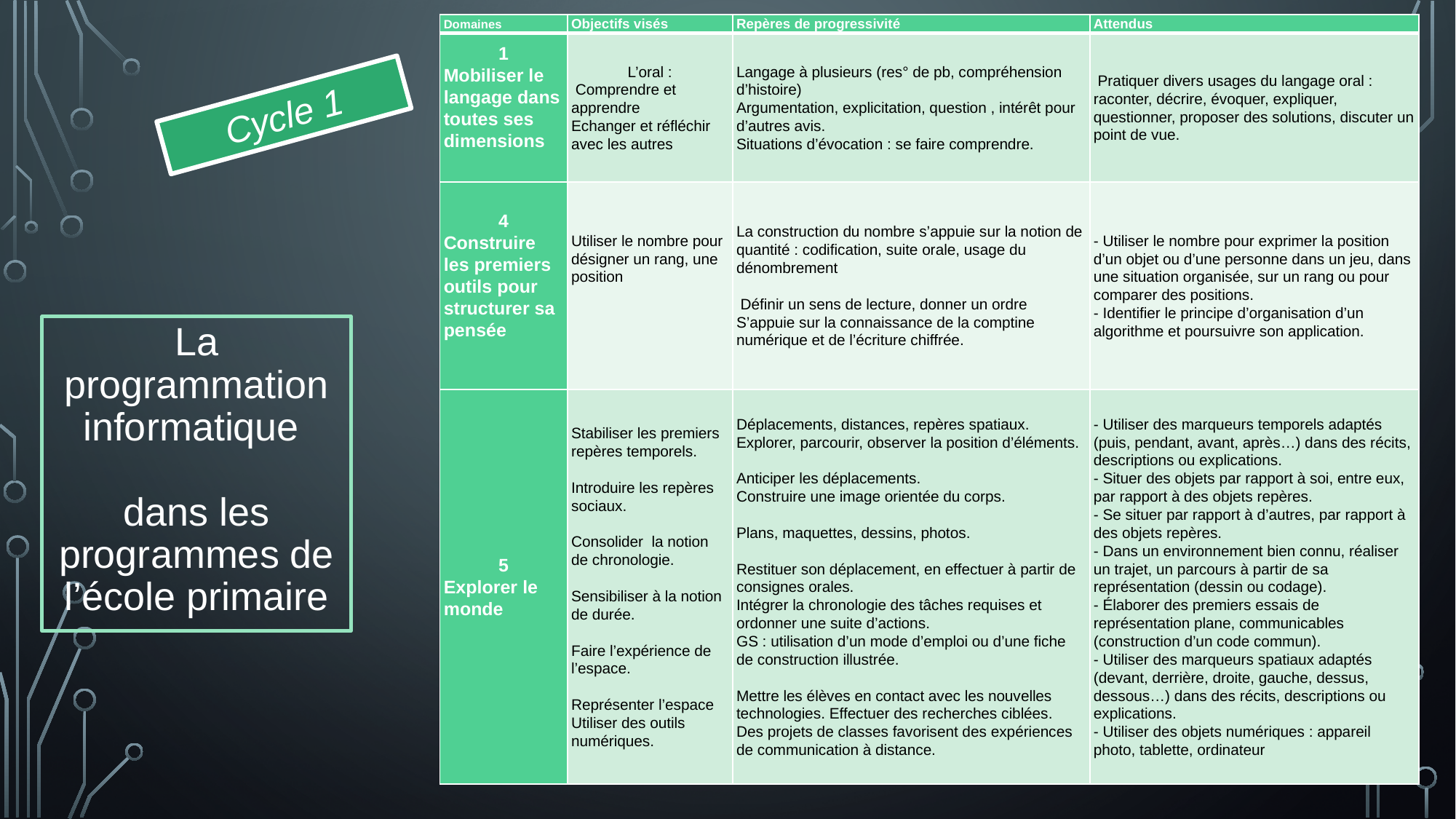

| Domaines | Objectifs visés | Repères de progressivité | Attendus |
| --- | --- | --- | --- |
| 1 Mobiliser le langage dans toutes ses dimensions | L’oral :  Comprendre et apprendre  Echanger et réfléchir avec les autres | Langage à plusieurs (res° de pb, compréhension d’histoire) Argumentation, explicitation, question , intérêt pour d’autres avis. Situations d’évocation : se faire comprendre. | Pratiquer divers usages du langage oral : raconter, décrire, évoquer, expliquer, questionner, proposer des solutions, discuter un point de vue. |
| 4 Construire les premiers outils pour structurer sa pensée | Utiliser le nombre pour désigner un rang, une position | La construction du nombre s’appuie sur la notion de quantité : codification, suite orale, usage du dénombrement     Définir un sens de lecture, donner un ordre S’appuie sur la connaissance de la comptine numérique et de l’écriture chiffrée. | - Utiliser le nombre pour exprimer la position d’un objet ou d’une personne dans un jeu, dans une situation organisée, sur un rang ou pour comparer des positions. - Identifier le principe d’organisation d’un algorithme et poursuivre son application. |
| 5 Explorer le monde | Stabiliser les premiers repères temporels.   Introduire les repères sociaux.   Consolider la notion de chronologie.   Sensibiliser à la notion de durée.   Faire l’expérience de l’espace.   Représenter l’espace Utiliser des outils numériques. | Déplacements, distances, repères spatiaux. Explorer, parcourir, observer la position d’éléments.   Anticiper les déplacements. Construire une image orientée du corps.   Plans, maquettes, dessins, photos. Restituer son déplacement, en effectuer à partir de consignes orales. Intégrer la chronologie des tâches requises et ordonner une suite d’actions. GS : utilisation d’un mode d’emploi ou d’une fiche de construction illustrée.   Mettre les élèves en contact avec les nouvelles technologies. Effectuer des recherches ciblées. Des projets de classes favorisent des expériences de communication à distance. | - Utiliser des marqueurs temporels adaptés (puis, pendant, avant, après…) dans des récits, descriptions ou explications. - Situer des objets par rapport à soi, entre eux, par rapport à des objets repères. - Se situer par rapport à d’autres, par rapport à des objets repères. - Dans un environnement bien connu, réaliser un trajet, un parcours à partir de sa représentation (dessin ou codage). - Élaborer des premiers essais de représentation plane, communicables (construction d’un code commun). - Utiliser des marqueurs spatiaux adaptés (devant, derrière, droite, gauche, dessus, dessous…) dans des récits, descriptions ou explications. - Utiliser des objets numériques : appareil photo, tablette, ordinateur |
Cycle 1
La programmation informatique

dans les programmes de l’école primaire